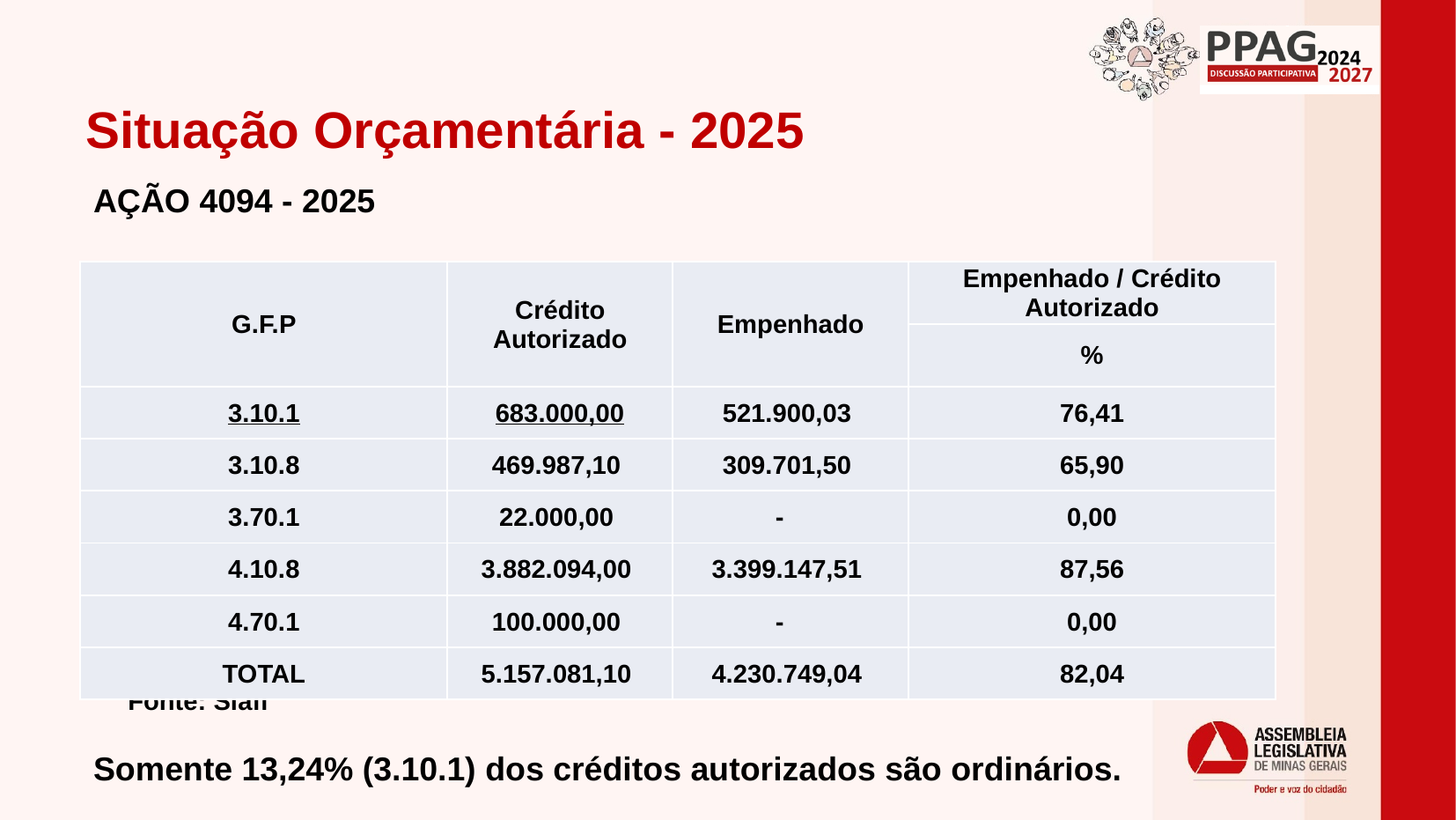

Situação Orçamentária - 2025
AÇÃO 4094 - 2025

| G.F.P | Crédito Autorizado | Empenhado | Empenhado / Crédito Autorizado |
| --- | --- | --- | --- |
|  |  |  | % |
| 3.10.1 | 683.000,00 | 521.900,03 | 76,41 |
| 3.10.8 | 469.987,10 | 309.701,50 | 65,90 |
| 3.70.1 | 22.000,00 | - | 0,00 |
| 4.10.8 | 3.882.094,00 | 3.399.147,51 | 87,56 |
| 4.70.1 | 100.000,00 | - | 0,00 |
| TOTAL | 5.157.081,10 | 4.230.749,04 | 82,04 |
Fonte: Siafi
Somente 13,24% (3.10.1) dos créditos autorizados são ordinários.